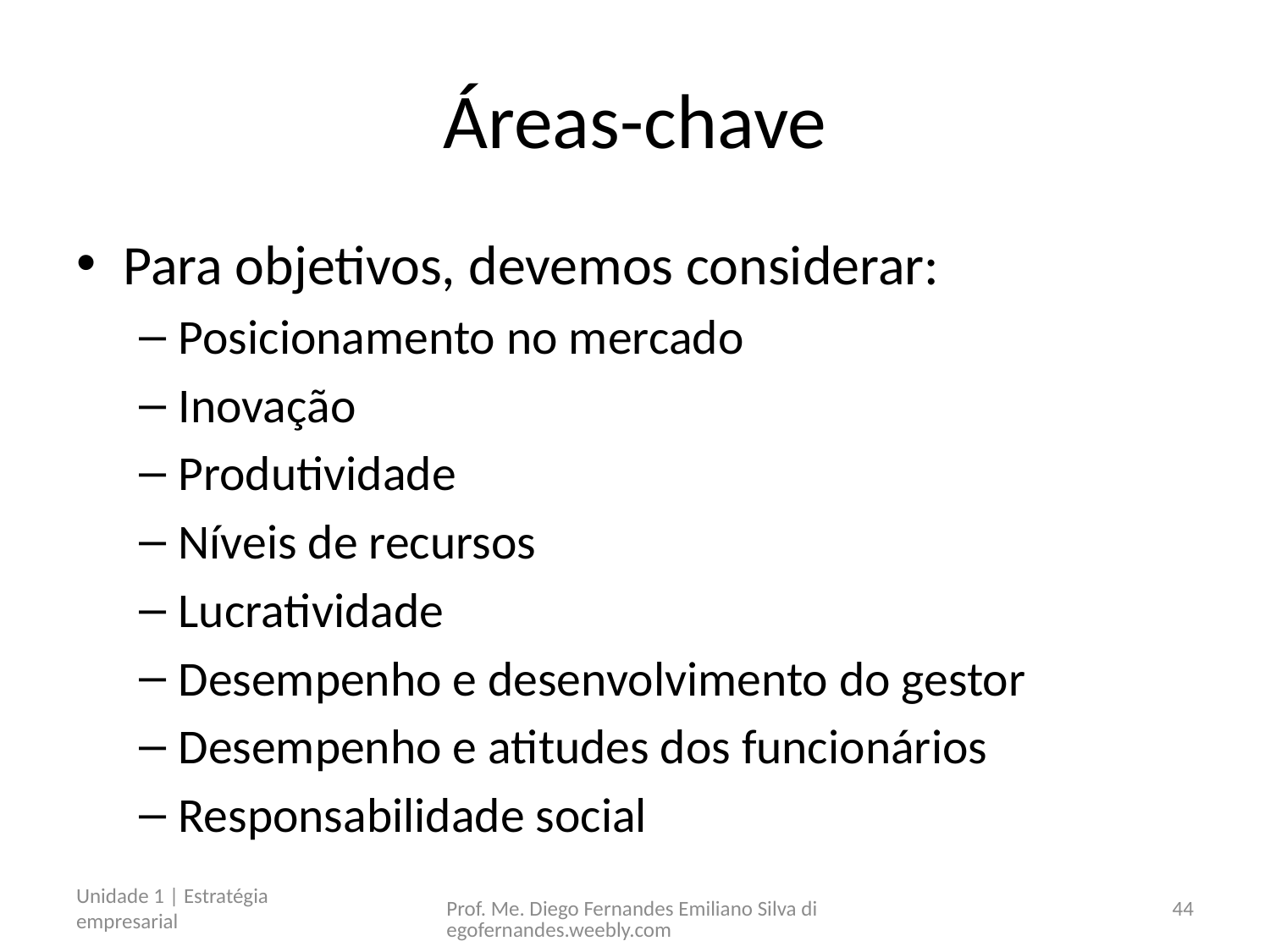

# Áreas-chave
Para objetivos, devemos considerar:
Posicionamento no mercado
Inovação
Produtividade
Níveis de recursos
Lucratividade
Desempenho e desenvolvimento do gestor
Desempenho e atitudes dos funcionários
Responsabilidade social

Unidade 1 | Estratégia empresarial
Prof. Me. Diego Fernandes Emiliano Silva diegofernandes.weebly.com
44